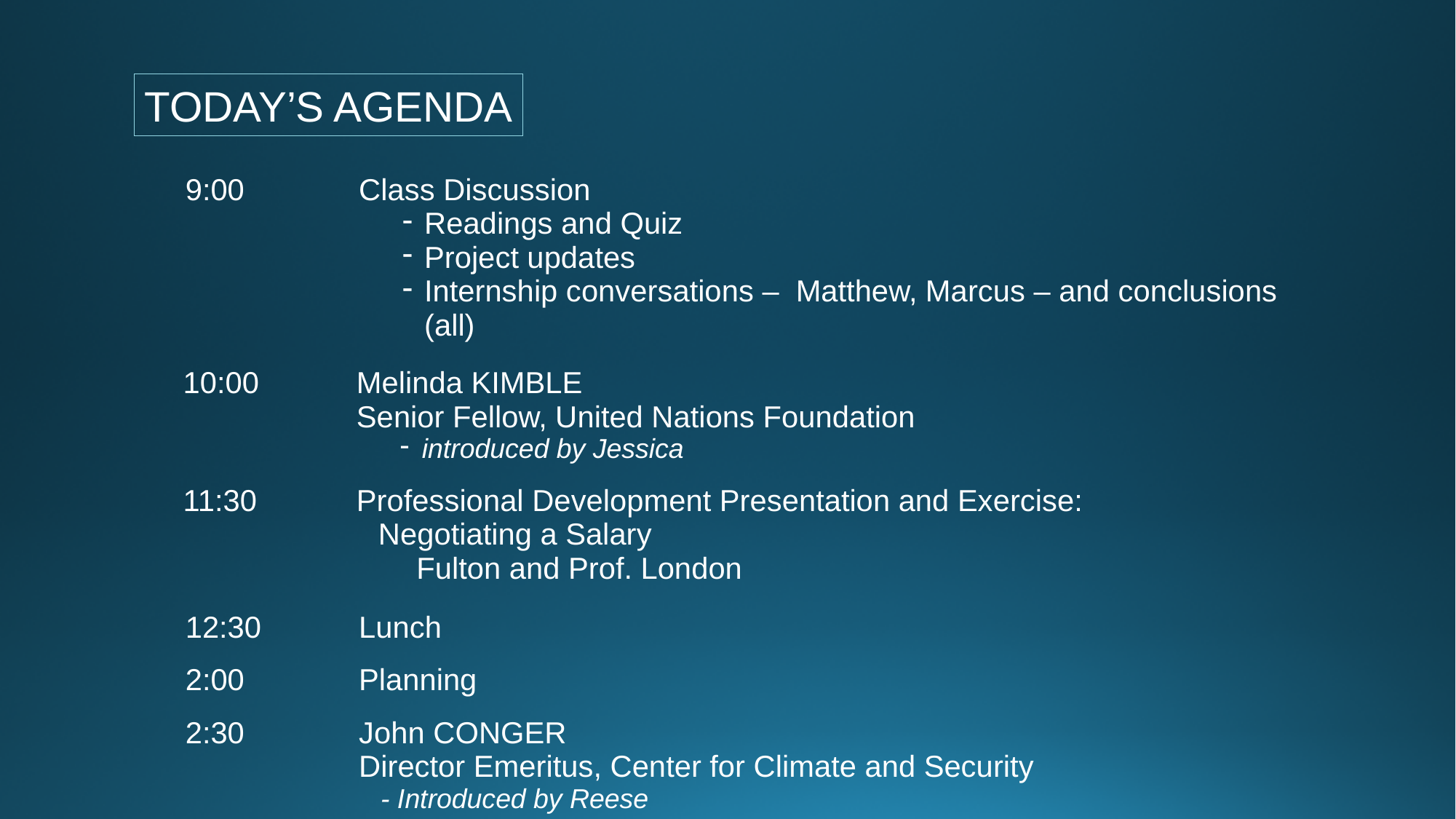

TODAY’S AGENDA
| 9:00 | Class Discussion Readings and Quiz Project updates Internship conversations – Matthew, Marcus – and conclusions (all) |
| --- | --- |
| 10:00 | Melinda KIMBLE Senior Fellow, United Nations Foundation introduced by Jessica |
| 11:30 | Professional Development Presentation and Exercise: Negotiating a Salary Fulton and Prof. London |
| 12:30 | Lunch |
| 2:00 | Planning |
| 2:30 | John CONGER Director Emeritus, Center for Climate and Security - Introduced by Reese |